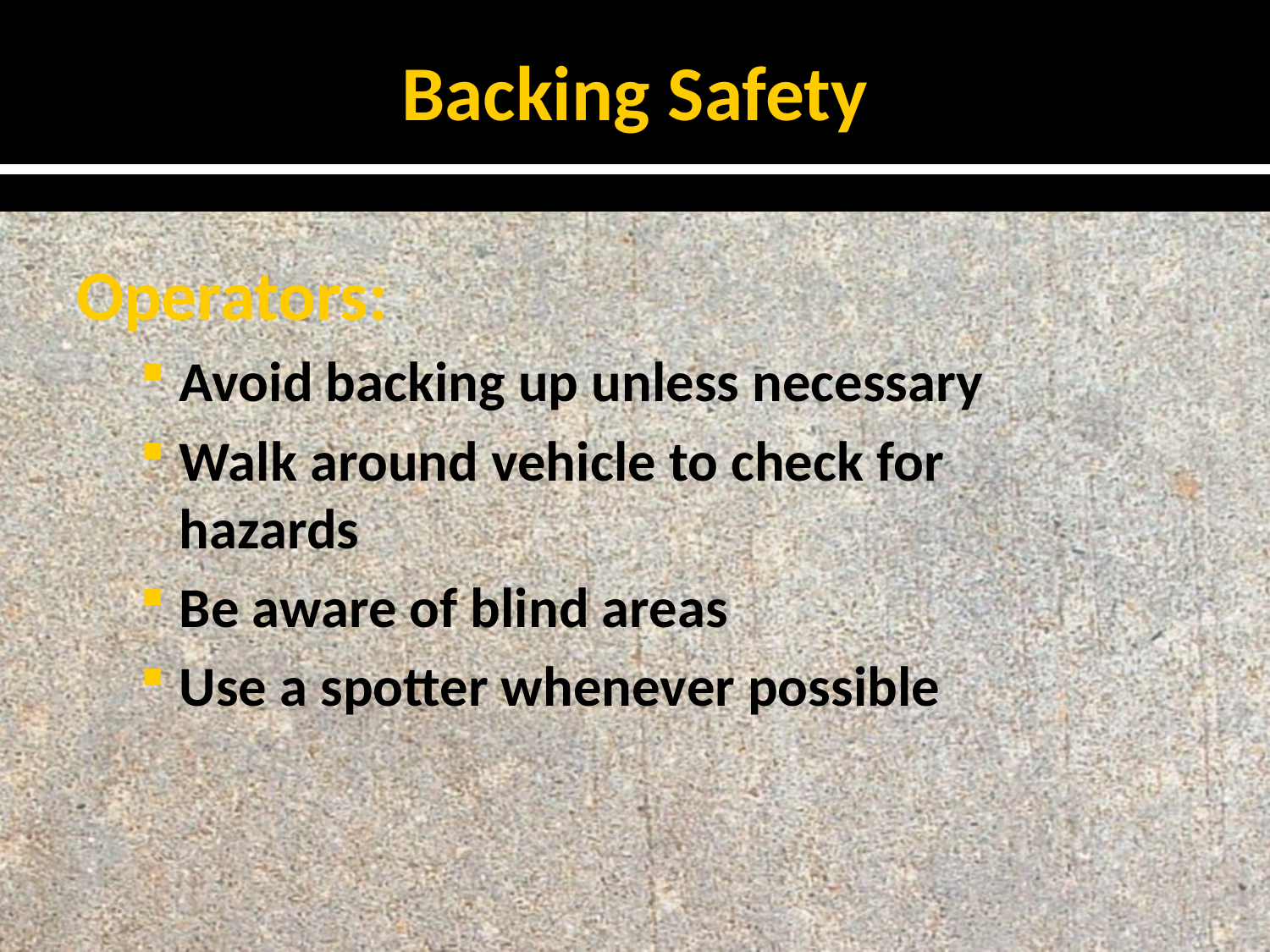

# Backing Safety
Operators:
Avoid backing up unless necessary
Walk around vehicle to check for hazards
Be aware of blind areas
Use a spotter whenever possible